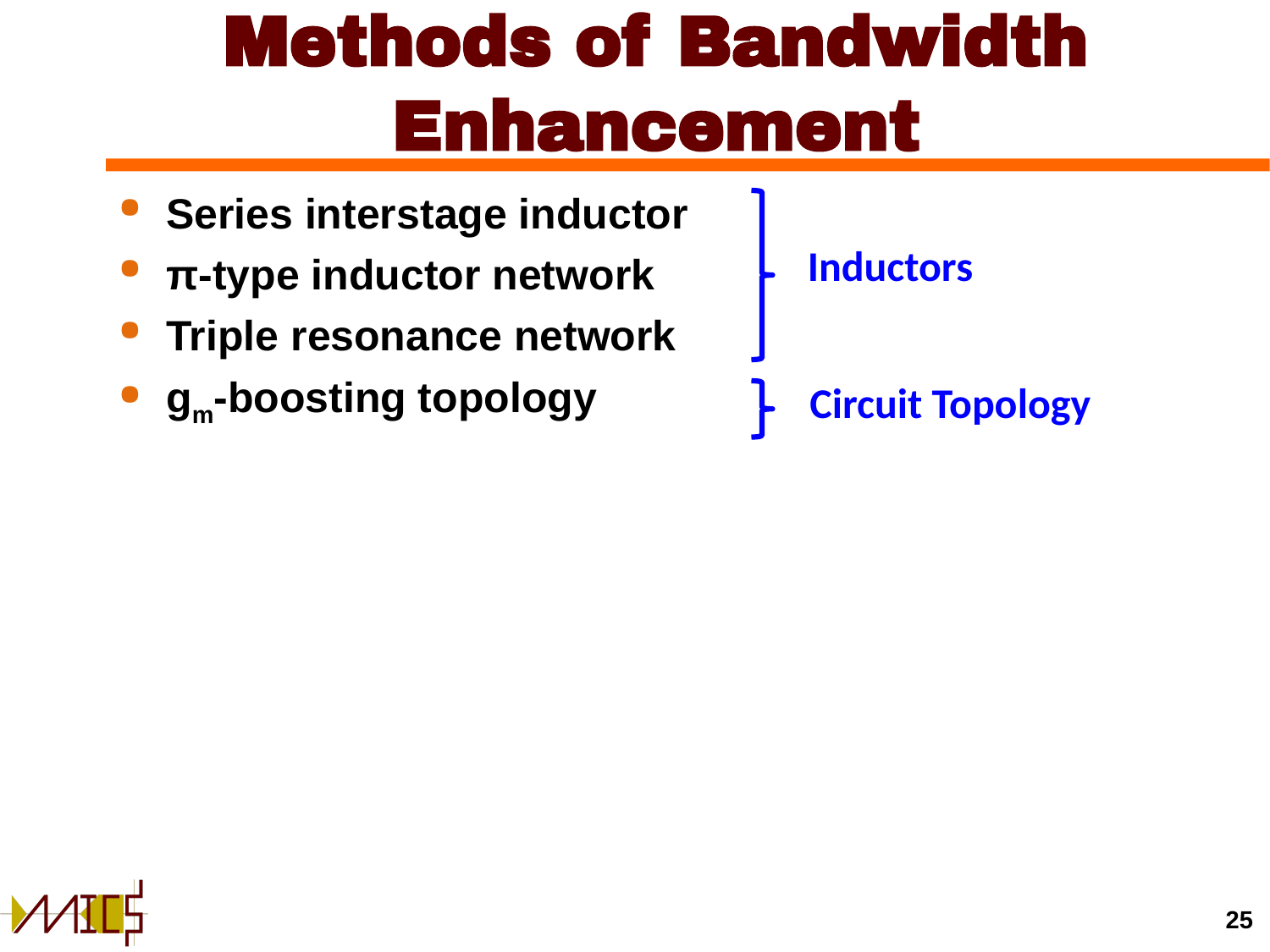

# Methods of Bandwidth Enhancement
Series interstage inductor
π-type inductor network
Triple resonance network
gm-boosting topology

Inductors
Circuit Topology

25